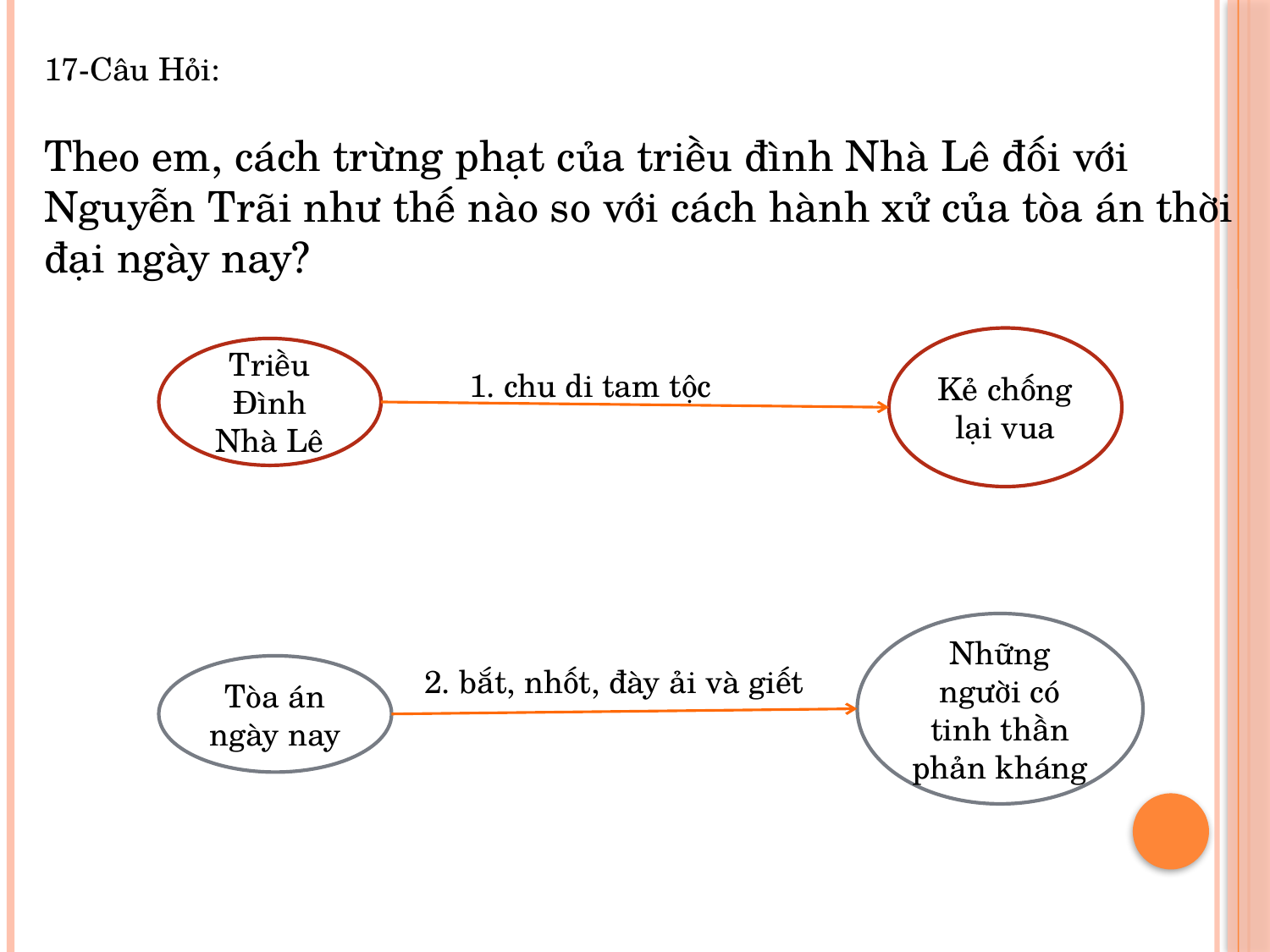

17-Câu Hỏi:

Theo em, cách trừng phạt của triều đình Nhà Lê đối với Nguyễn Trãi như thế nào so với cách hành xử của tòa án thời đại ngày nay?
Kẻ chống lại vua
Triều Đình Nhà Lê
1. chu di tam tộc
Những người có tinh thần phản kháng
Tòa án ngày nay
2. bắt, nhốt, đày ải và giết